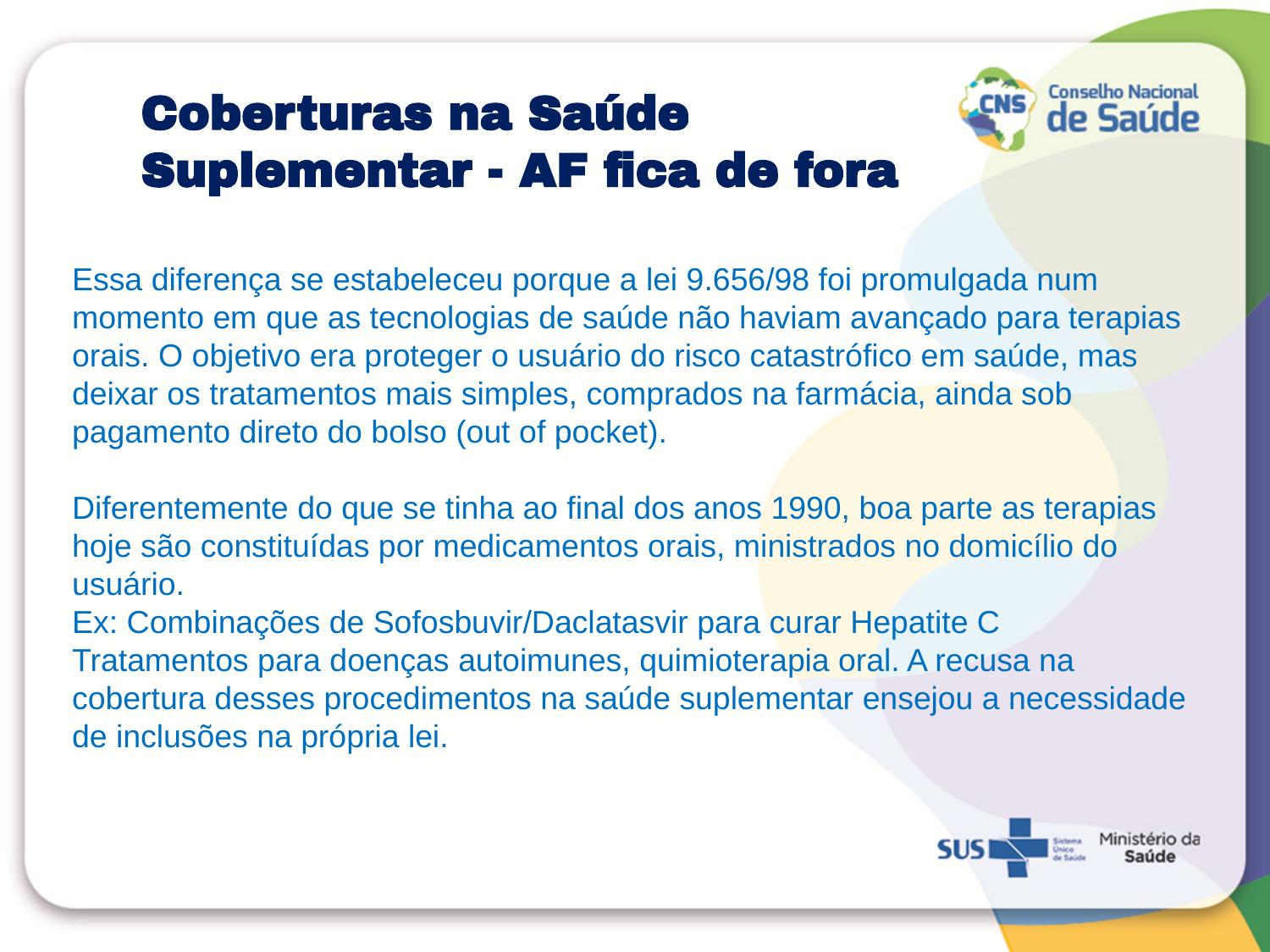

Coberturas na Saúde Suplementar - AF fica de fora

Essa diferença se estabeleceu porque a lei 9.656/98 foi promulgada num momento em que as tecnologias de saúde não haviam avançado para terapias orais. O objetivo era proteger o usuário do risco catastrófico em saúde, mas deixar os tratamentos mais simples, comprados na farmácia, ainda sob pagamento direto do bolso (out of pocket).

Diferentemente do que se tinha ao final dos anos 1990, boa parte as terapias hoje são constituídas por medicamentos orais, ministrados no domicílio do usuário.
Ex: Combinações de Sofosbuvir/Daclatasvir para curar Hepatite C
Tratamentos para doenças autoimunes, quimioterapia oral. A recusa na cobertura desses procedimentos na saúde suplementar ensejou a necessidade de inclusões na própria lei.